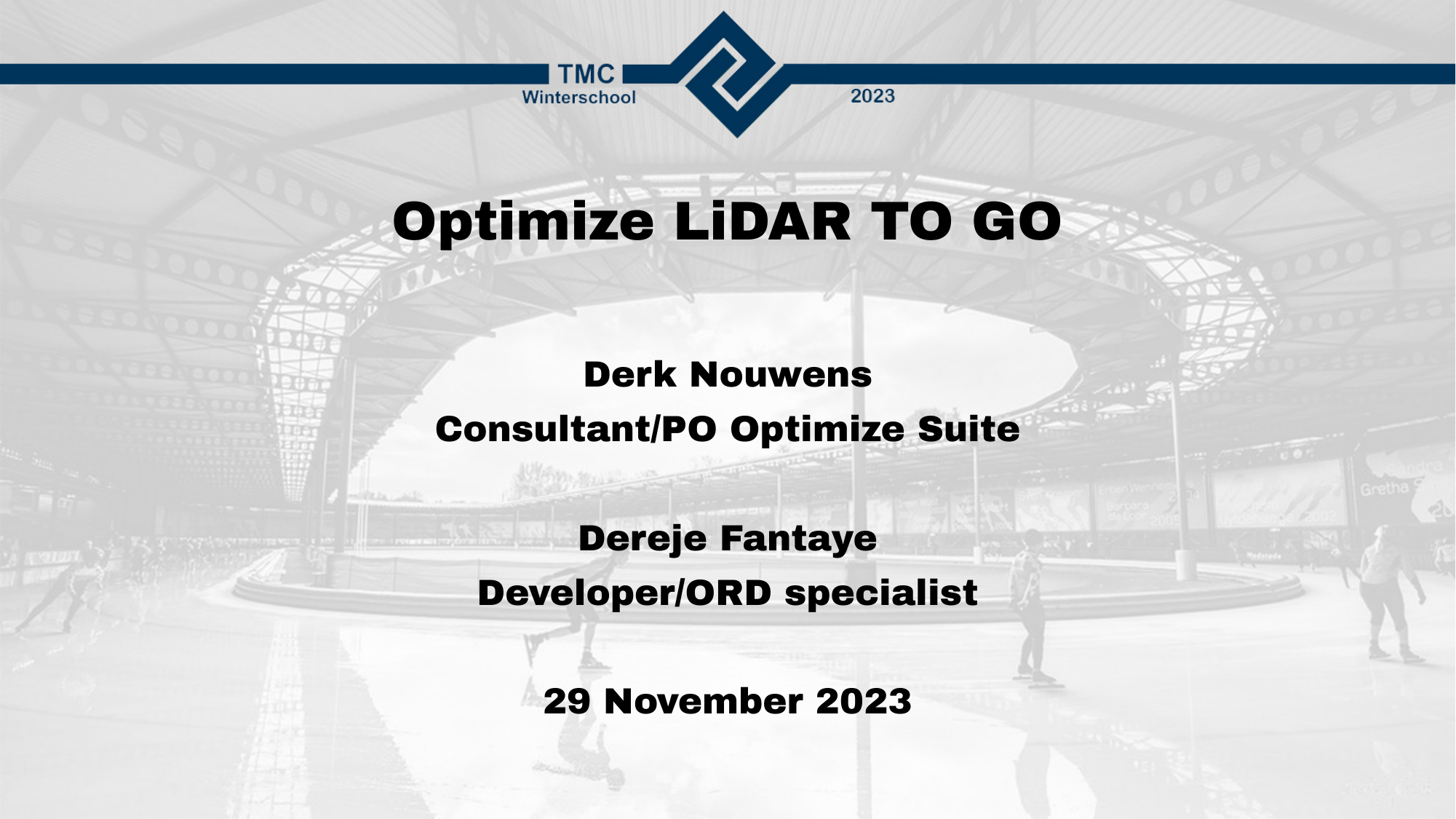

# Optimize LiDAR TO GO
Derk Nouwens
Consultant/PO Optimize Suite

Dereje Fantaye
Developer/ORD specialist

29 November 2023